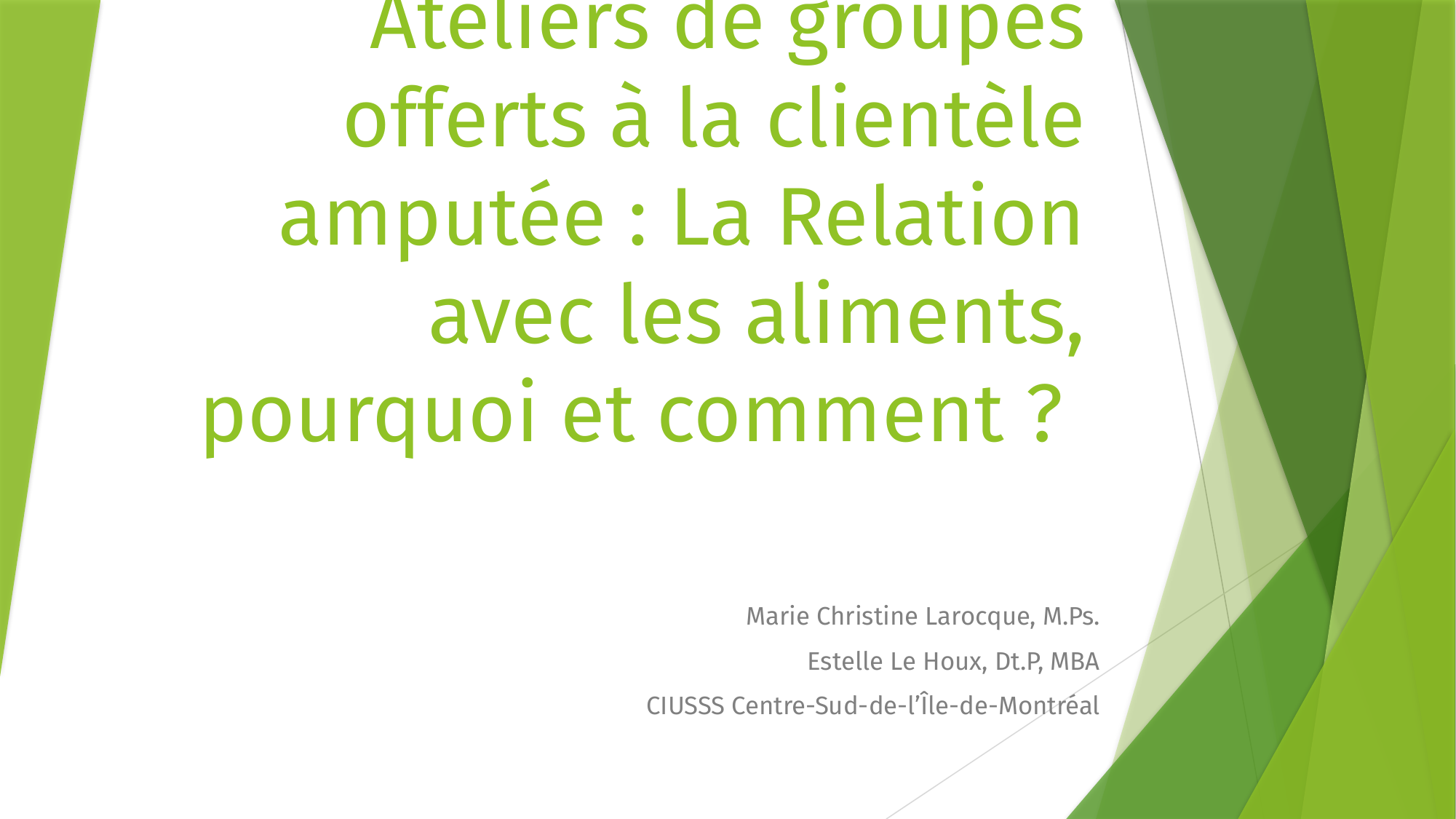

# Ateliers de groupes offerts à la clientèle amputée : La Relation avec les aliments, pourquoi et comment ?
Marie Christine Larocque, M.Ps.
Estelle Le Houx, Dt.P, MBA
CIUSSS Centre-Sud-de-l’Île-de-Montréal